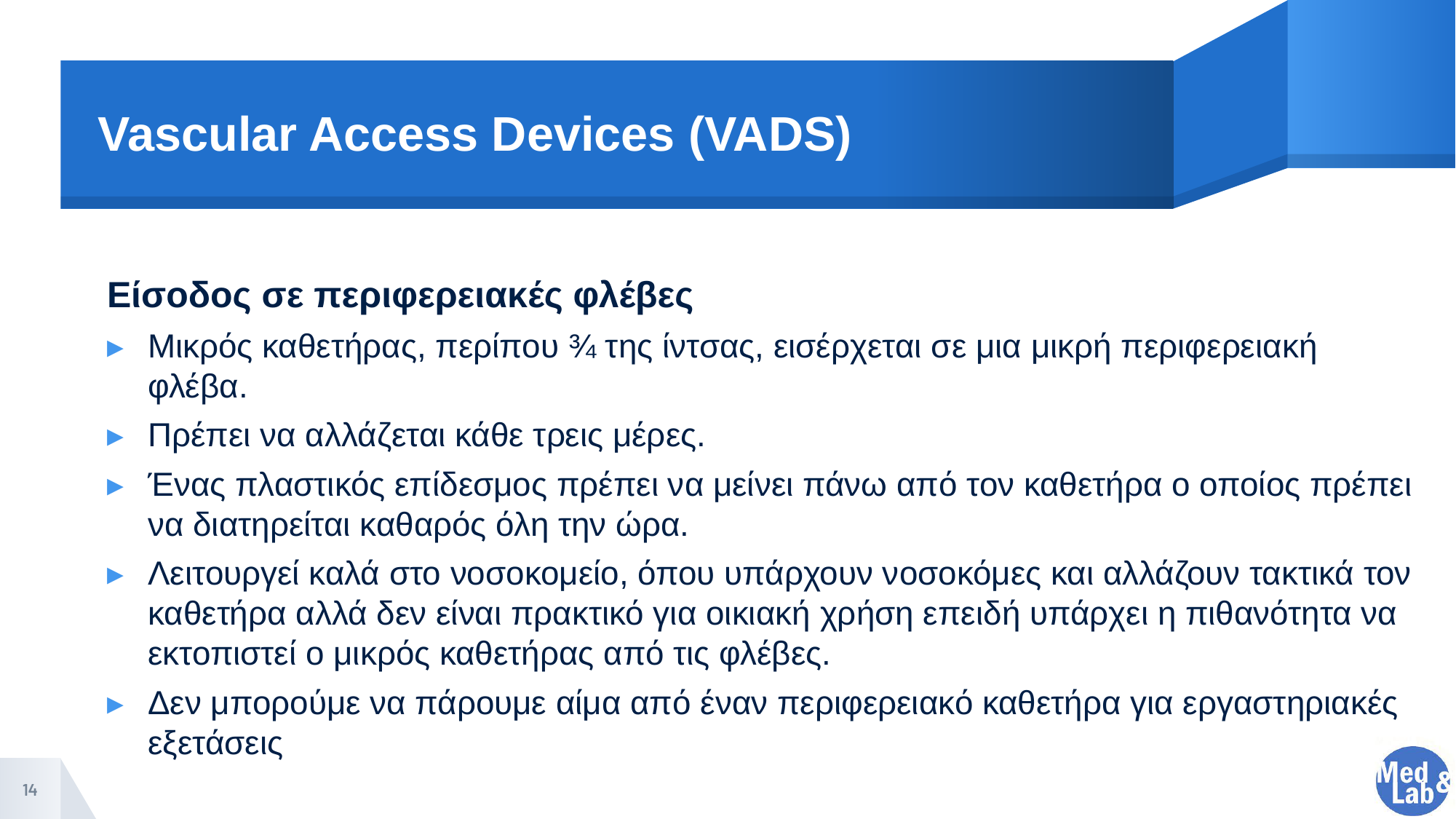

# Vascular Access Devices (VADS)
Είσοδος σε περιφερειακές φλέβες
Μικρός καθετήρας, περίπου ¾ της ίντσας, εισέρχεται σε μια μικρή περιφερειακή φλέβα.
Πρέπει να αλλάζεται κάθε τρεις μέρες.
Ένας πλαστικός επίδεσμος πρέπει να μείνει πάνω από τον καθετήρα ο οποίος πρέπει να διατηρείται καθαρός όλη την ώρα.
Λειτουργεί καλά στο νοσοκομείο, όπου υπάρχουν νοσοκόμες και αλλάζουν τακτικά τον καθετήρα αλλά δεν είναι πρακτικό για οικιακή χρήση επειδή υπάρχει η πιθανότητα να εκτοπιστεί ο μικρός καθετήρας από τις φλέβες.
Δεν μπορούμε να πάρουμε αίμα από έναν περιφερειακό καθετήρα για εργαστηριακές εξετάσεις

14